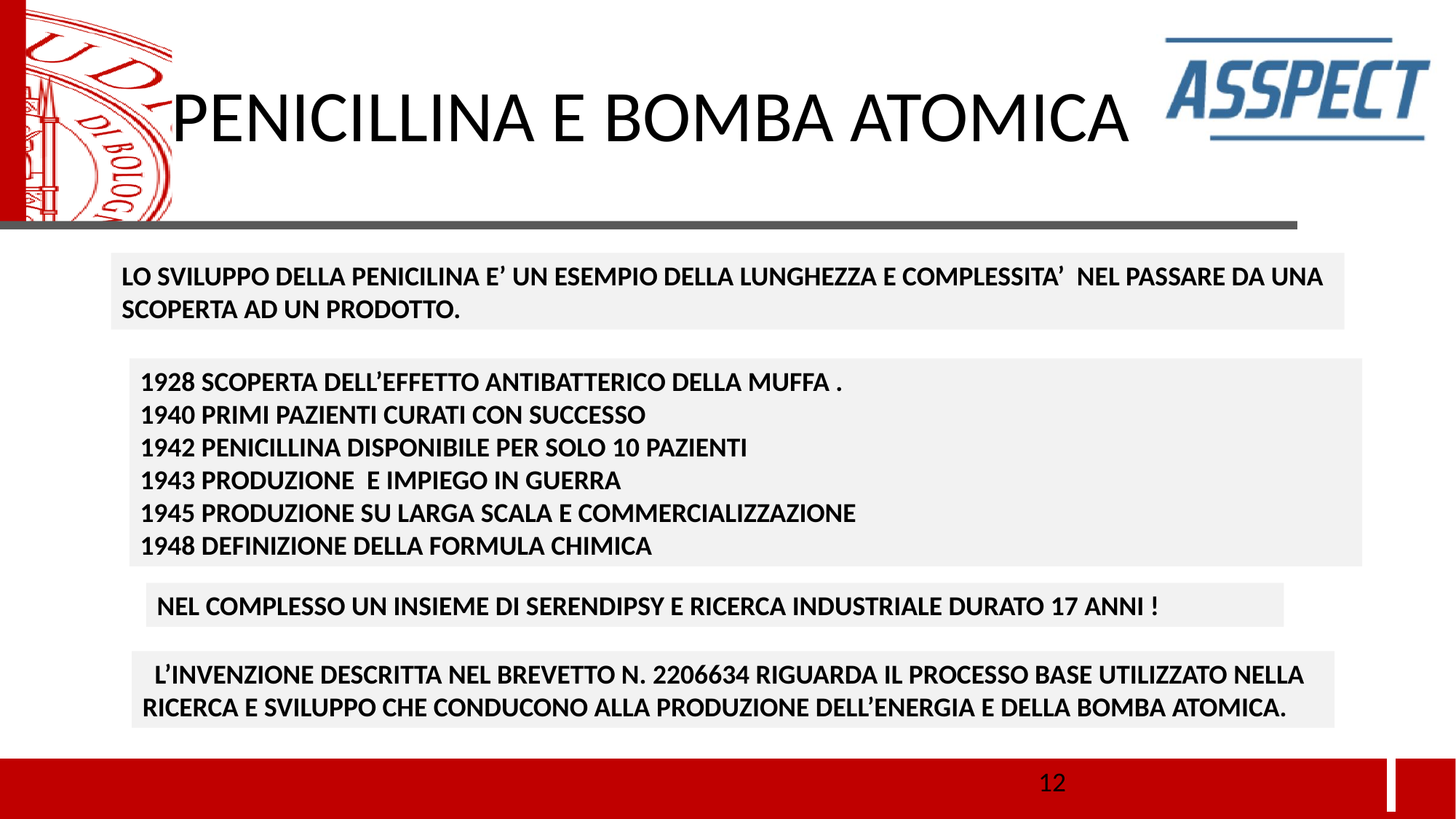

PENICILLINA E BOMBA ATOMICA
LO SVILUPPO DELLA PENICILINA E’ UN ESEMPIO DELLA LUNGHEZZA E COMPLESSITA’  NEL PASSARE DA UNA SCOPERTA AD UN PRODOTTO.
1928 SCOPERTA DELL’EFFETTO ANTIBATTERICO DELLA MUFFA .
1940 PRIMI PAZIENTI CURATI CON SUCCESSO
1942 PENICILLINA DISPONIBILE PER SOLO 10 PAZIENTI
1943 PRODUZIONE  E IMPIEGO IN GUERRA
1945 PRODUZIONE SU LARGA SCALA E COMMERCIALIZZAZIONE
1948 DEFINIZIONE DELLA FORMULA CHIMICA
NEL COMPLESSO UN INSIEME DI SERENDIPSY E RICERCA INDUSTRIALE DURATO 17 ANNI !
  L’INVENZIONE DESCRITTA NEL BREVETTO N. 2206634 RIGUARDA IL PROCESSO BASE UTILIZZATO NELLA RICERCA E SVILUPPO CHE CONDUCONO ALLA PRODUZIONE DELL’ENERGIA E DELLA BOMBA ATOMICA.
12